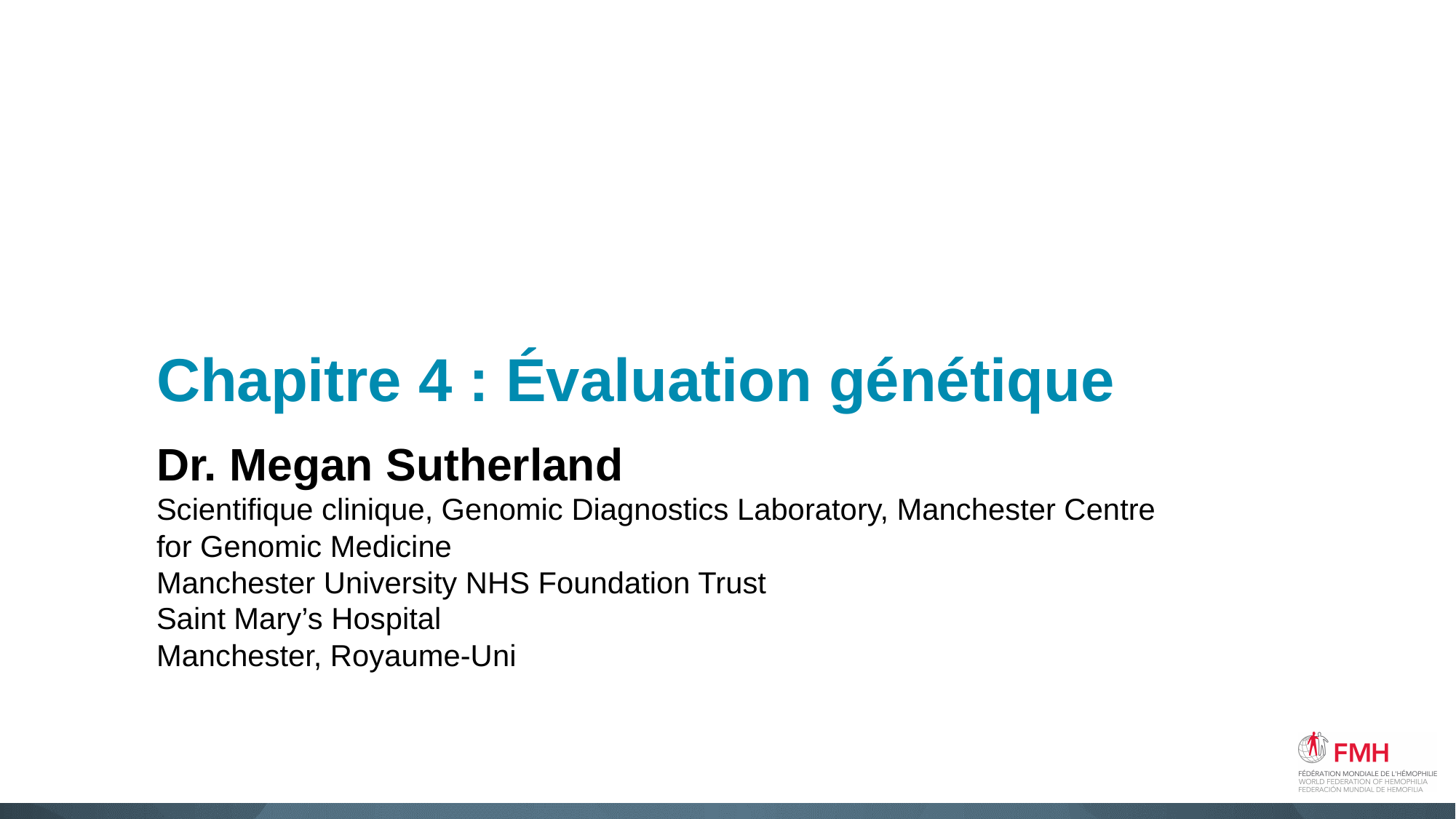

# Chapitre 4 : Évaluation génétique
Dr. Megan Sutherland
Scientifique clinique, Genomic Diagnostics Laboratory, Manchester Centre
for Genomic Medicine
Manchester University NHS Foundation Trust
Saint Mary’s Hospital
Manchester, Royaume-Uni